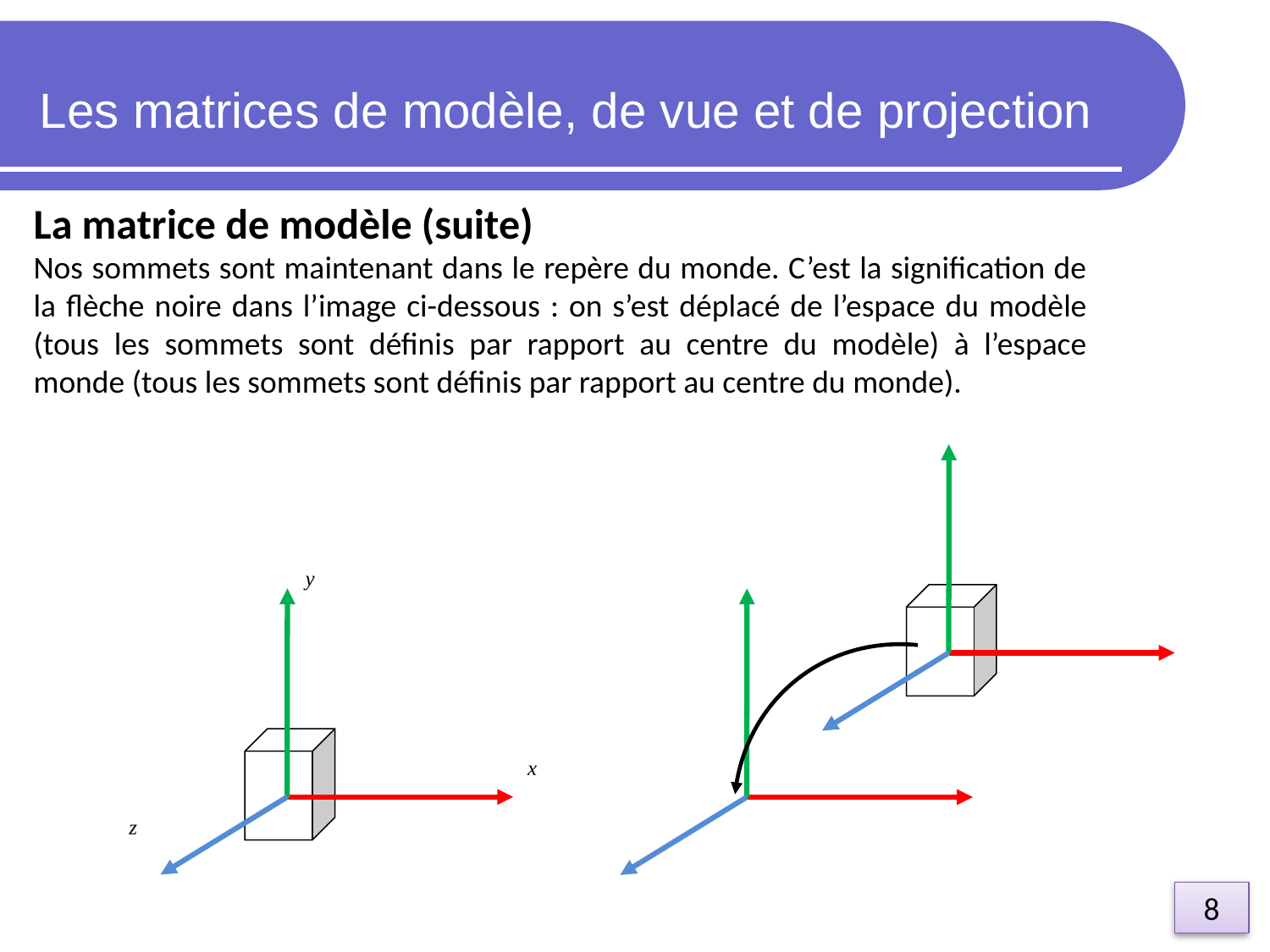

Les matrices de modèle, de vue et de projection

La matrice de modèle (suite)
Nos sommets sont maintenant dans le repère du monde. C’est la signification de la flèche noire dans l’image ci-dessous : on s’est déplacé de l’espace du modèle (tous les sommets sont définis par rapport au centre du modèle) à l’espace monde (tous les sommets sont définis par rapport au centre du monde).

y

x
z
8